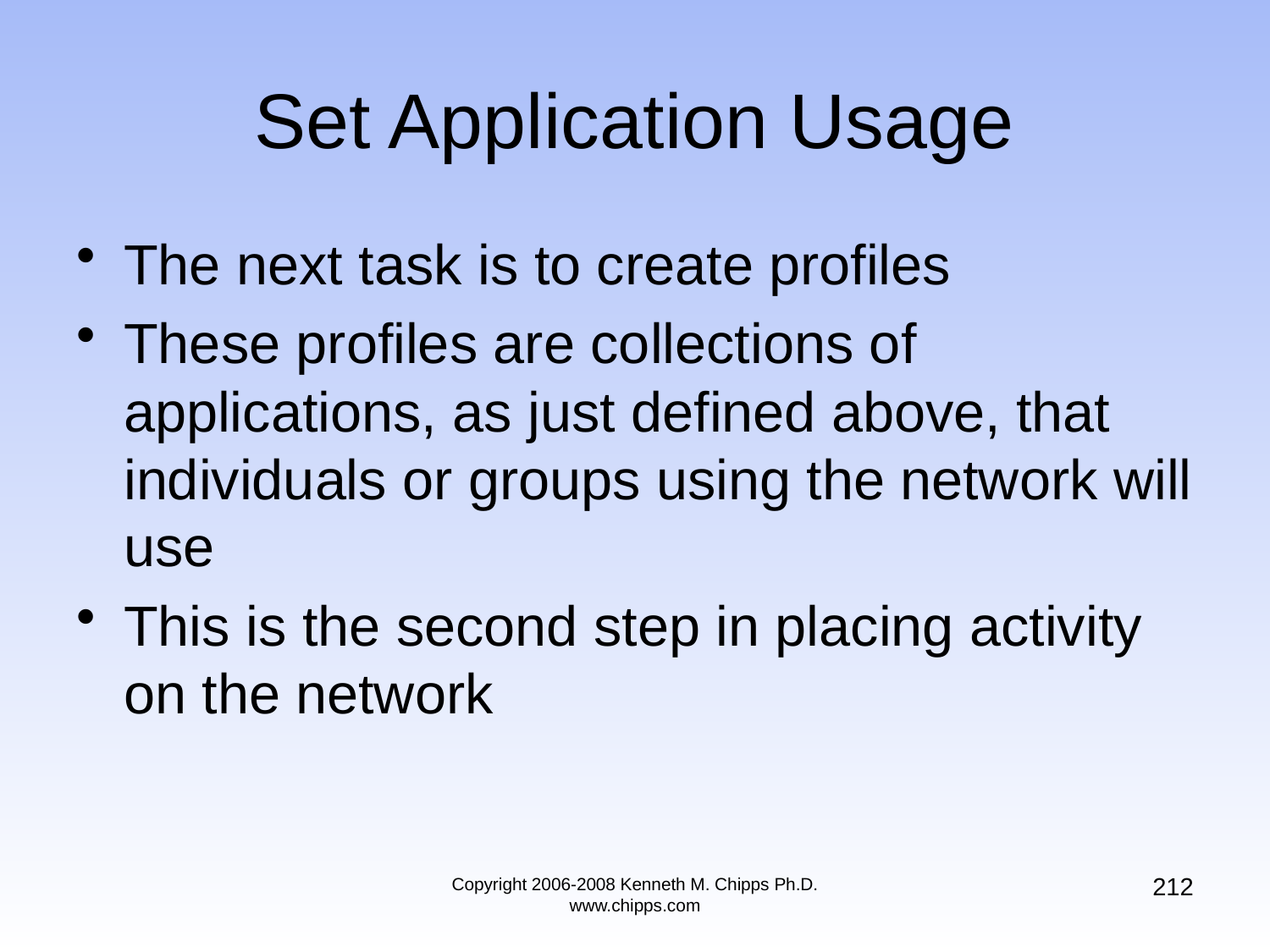

# Set Application Usage
The next task is to create profiles
These profiles are collections of applications, as just defined above, that individuals or groups using the network will use
This is the second step in placing activity on the network
212
Copyright 2006-2008 Kenneth M. Chipps Ph.D. www.chipps.com